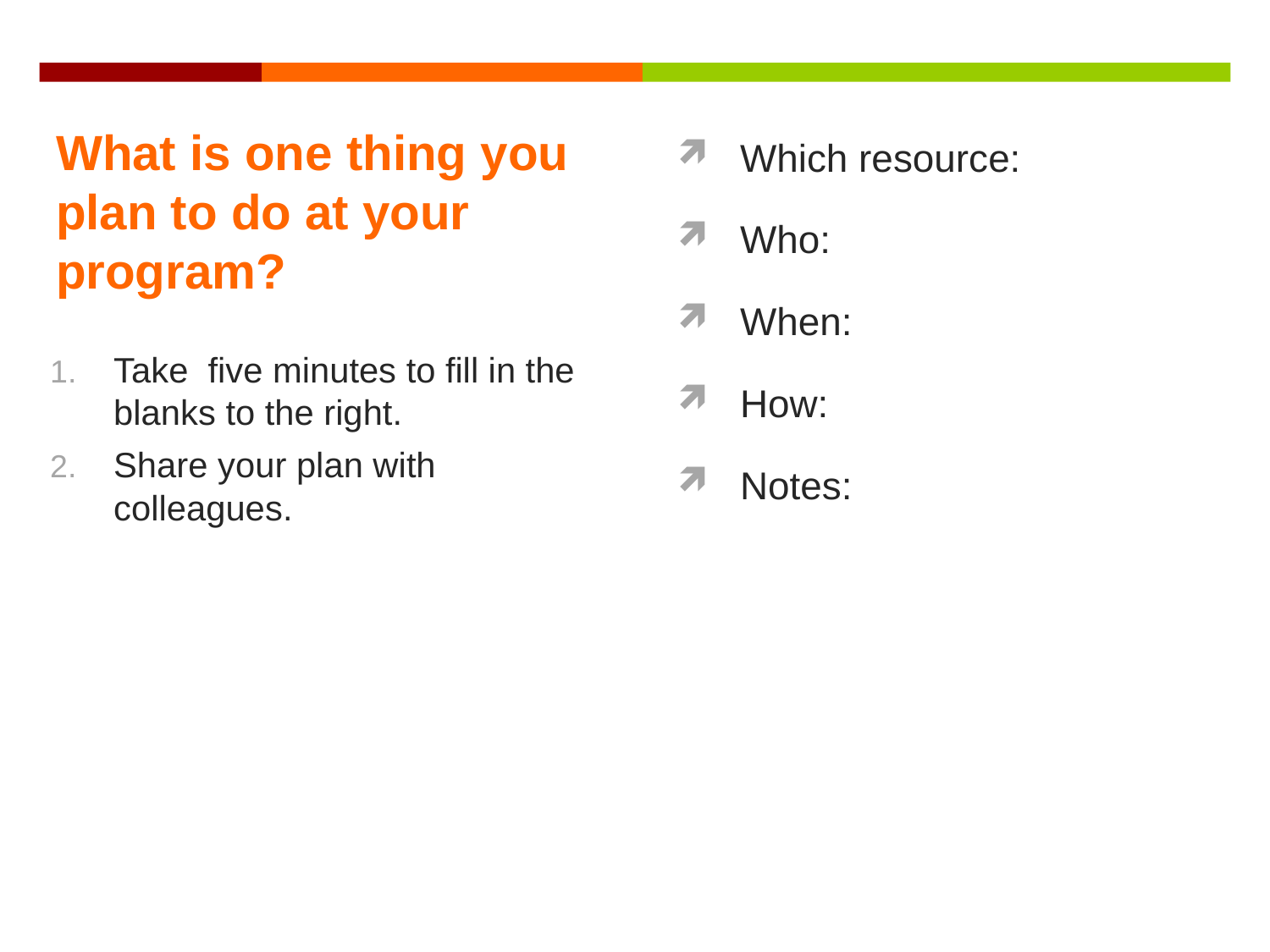

Which resource:
Who:
When:
How:
Notes:
# What is one thing you plan to do at your program?
Take  five minutes to fill in the blanks to the right.
Share your plan with colleagues.